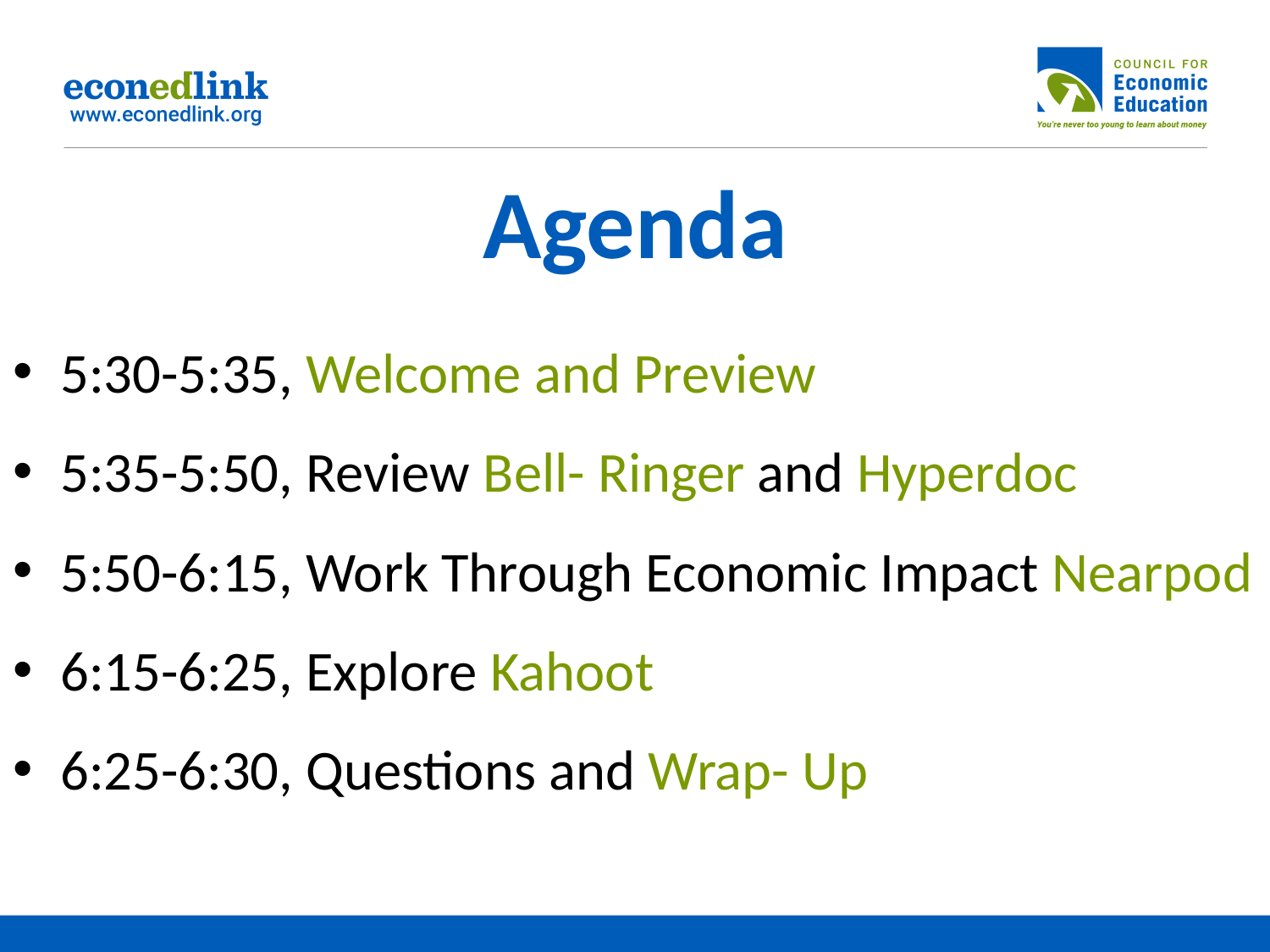

# Agenda
5:30-5:35, Welcome and Preview
5:35-5:50, Review Bell- Ringer and Hyperdoc
5:50-6:15, Work Through Economic Impact Nearpod
6:15-6:25, Explore Kahoot
6:25-6:30, Questions and Wrap- Up